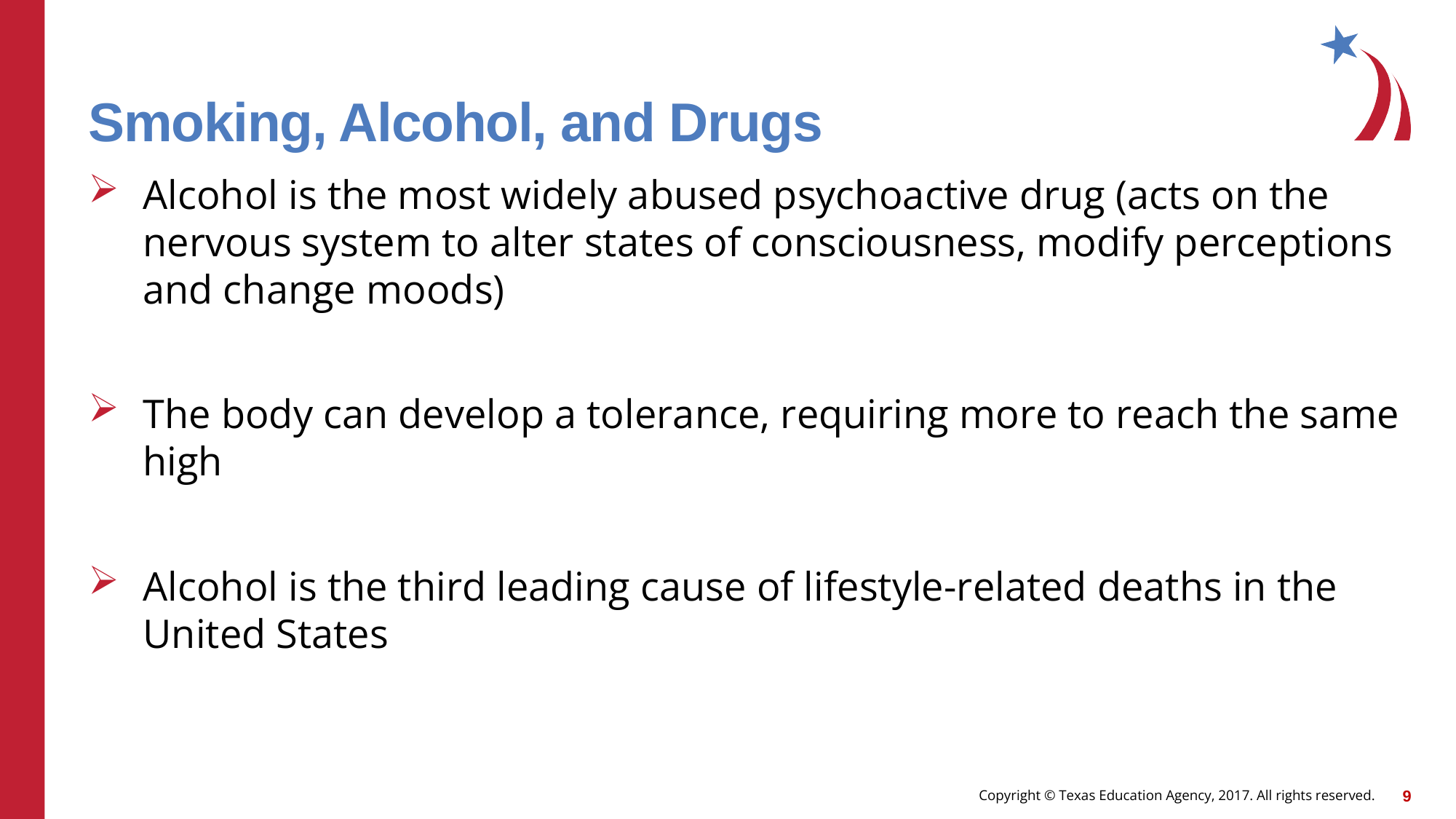

# Smoking, Alcohol, and Drugs
Alcohol is the most widely abused psychoactive drug (acts on the nervous system to alter states of consciousness, modify perceptions and change moods)

The body can develop a tolerance, requiring more to reach the same high

Alcohol is the third leading cause of lifestyle-related deaths in the United States